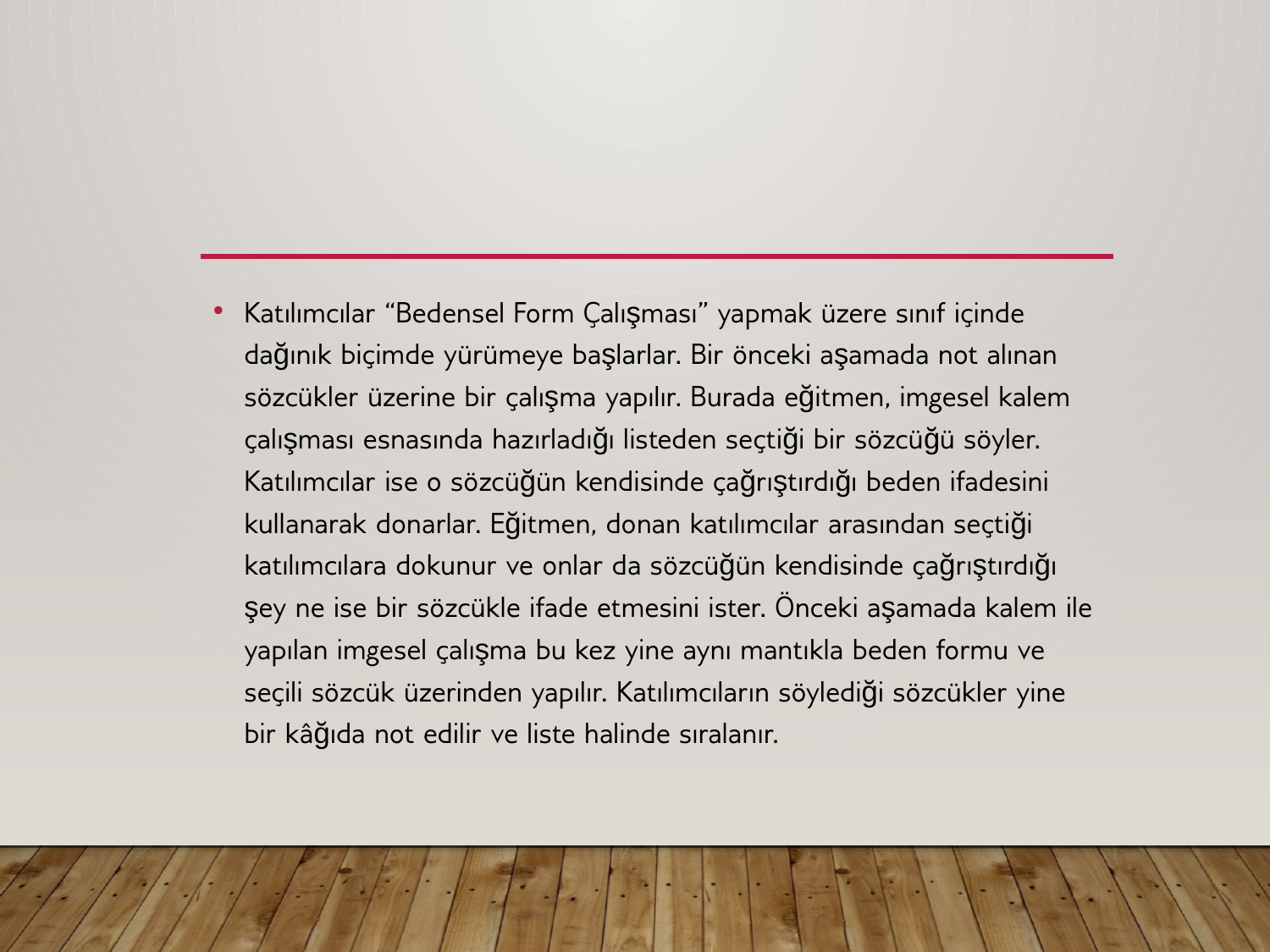

#
Katılımcılar “Bedensel Form Çalışması” yapmak üzere sınıf içinde dağınık biçimde yürümeye başlarlar. Bir önceki aşamada not alınan sözcükler üzerine bir çalışma yapılır. Burada eğitmen, imgesel kalem çalışması esnasında hazırladığı listeden seçtiği bir sözcüğü söyler. Katılımcılar ise o sözcüğün kendisinde çağrıştırdığı beden ifadesini kullanarak donarlar. Eğitmen, donan katılımcılar arasından seçtiği katılımcılara dokunur ve onlar da sözcüğün kendisinde çağrıştırdığı şey ne ise bir sözcükle ifade etmesini ister. Önceki aşamada kalem ile yapılan imgesel çalışma bu kez yine aynı mantıkla beden formu ve seçili sözcük üzerinden yapılır. Katılımcıların söylediği sözcükler yine bir kâğıda not edilir ve liste halinde sıralanır.